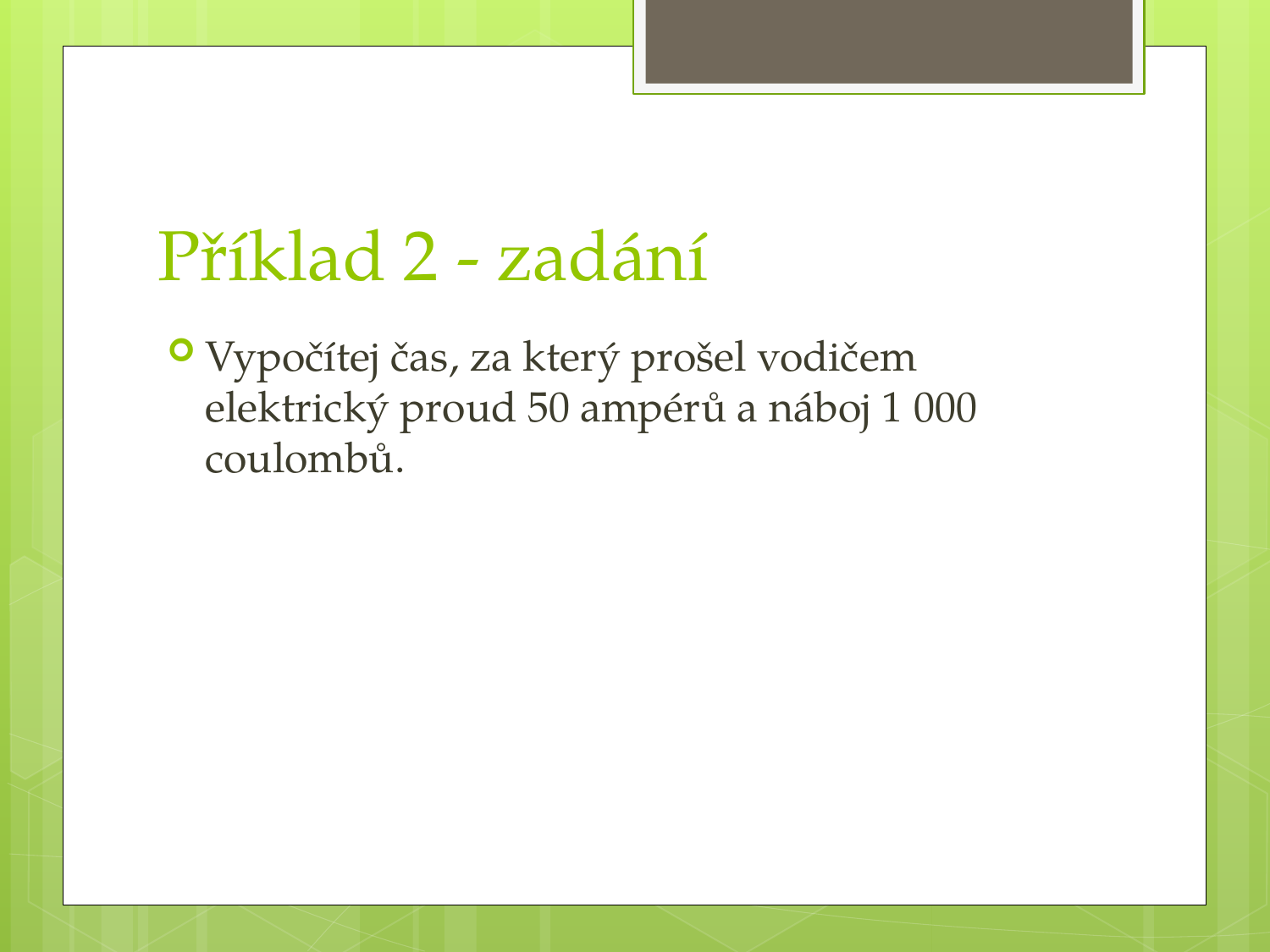

# Příklad 2 - zadání
Vypočítej čas, za který prošel vodičem elektrický proud 50 ampérů a náboj 1 000 coulombů.